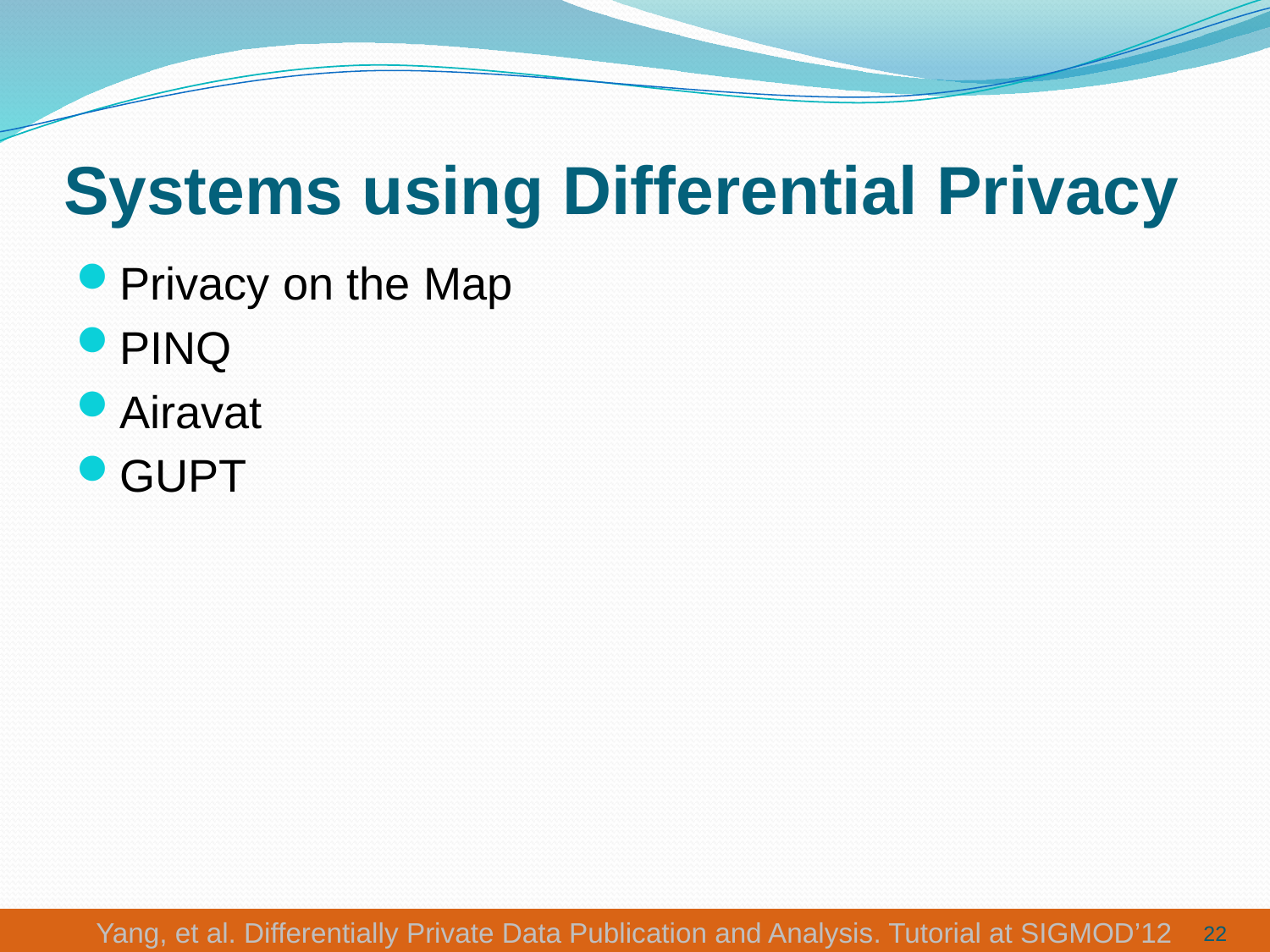

# Systems using Differential Privacy
Privacy on the Map
PINQ
Airavat
GUPT
22